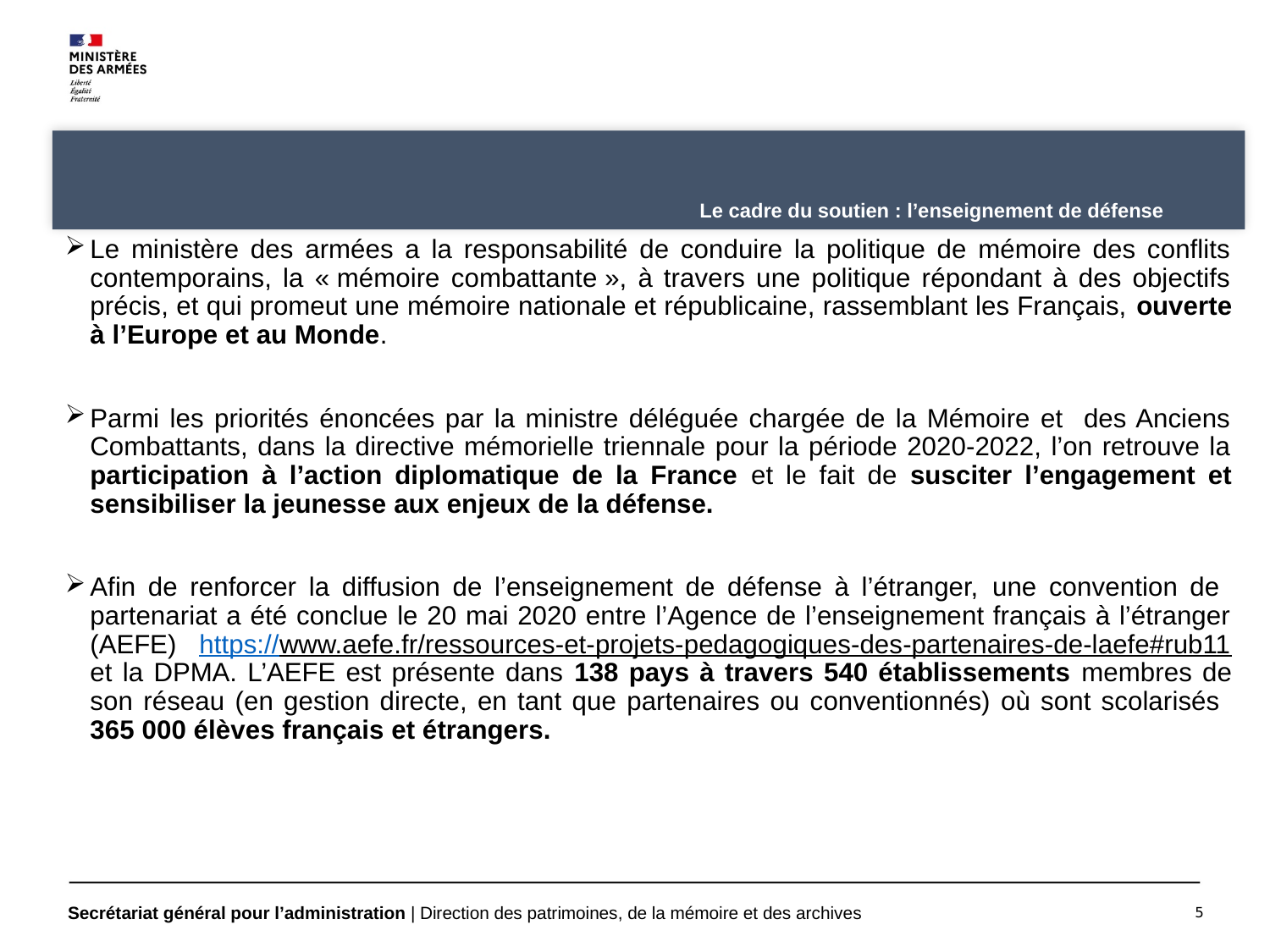

# Le cadre du soutien : l’enseignement de défense
Le ministère des armées a la responsabilité de conduire la politique de mémoire des conflits contemporains, la « mémoire combattante », à travers une politique répondant à des objectifs précis, et qui promeut une mémoire nationale et républicaine, rassemblant les Français, ouverte à l’Europe et au Monde.

Parmi les priorités énoncées par la ministre déléguée chargée de la Mémoire et  des Anciens Combattants, dans la directive mémorielle triennale pour la période 2020-2022, l’on retrouve la participation à l’action diplomatique de la France et le fait de susciter l’engagement et sensibiliser la jeunesse aux enjeux de la défense.

Afin de renforcer la diffusion de l’enseignement de défense à l’étranger, une convention de  partenariat a été conclue le 20 mai 2020 entre l’Agence de l’enseignement français à l’étranger (AEFE) https://www.aefe.fr/ressources-et-projets-pedagogiques-des-partenaires-de-laefe#rub11 et la DPMA. L’AEFE est présente dans 138 pays à travers 540 établissements membres de son réseau (en gestion directe, en tant que partenaires ou conventionnés) où sont scolarisés  365 000 élèves français et étrangers.